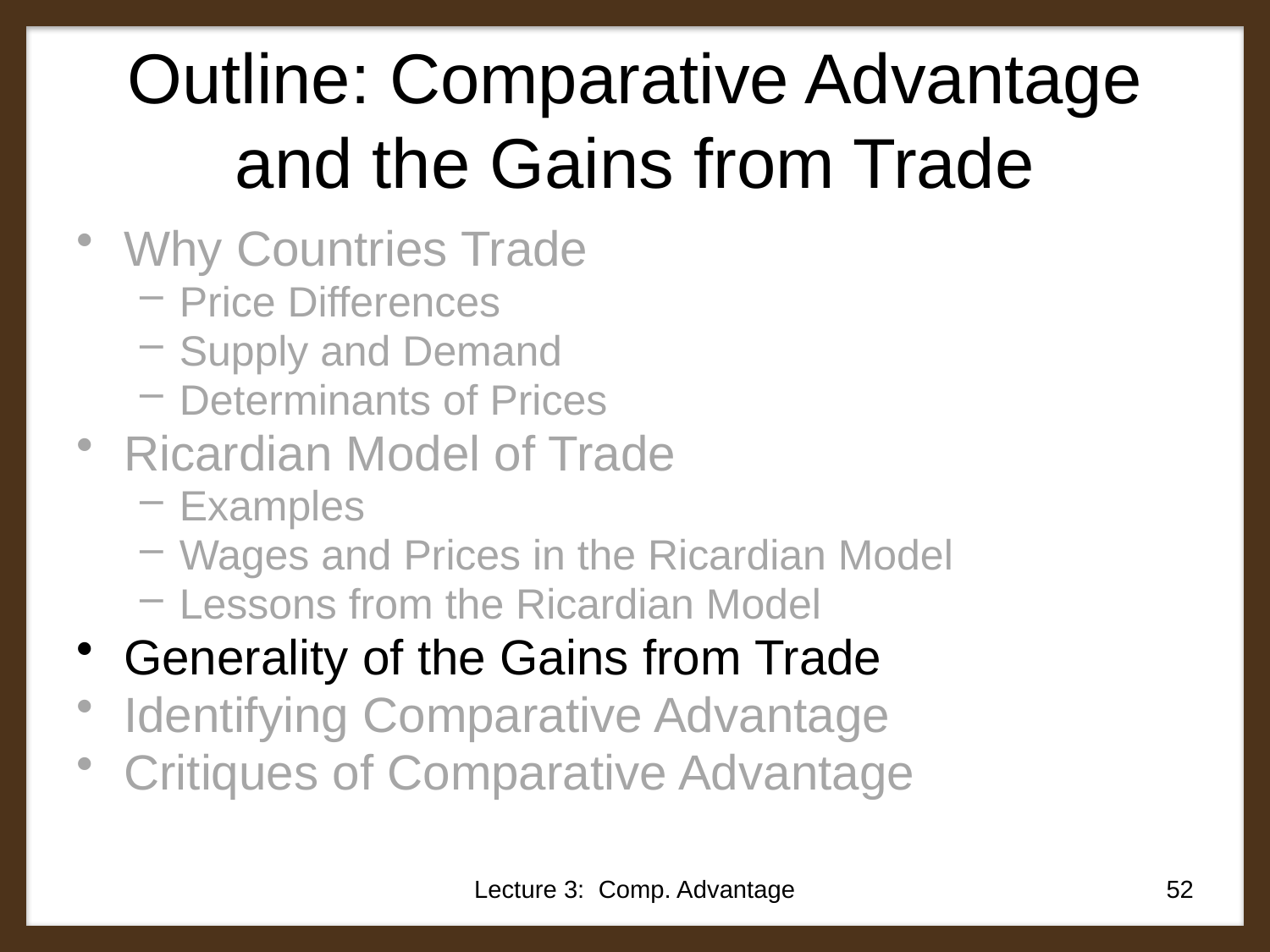

# Outline: Comparative Advantage and the Gains from Trade
Why Countries Trade
Price Differences
Supply and Demand
Determinants of Prices
Ricardian Model of Trade
Examples
Wages and Prices in the Ricardian Model
Lessons from the Ricardian Model
Generality of the Gains from Trade
Identifying Comparative Advantage
Critiques of Comparative Advantage

Lecture 3:  Comp. Advantage
52